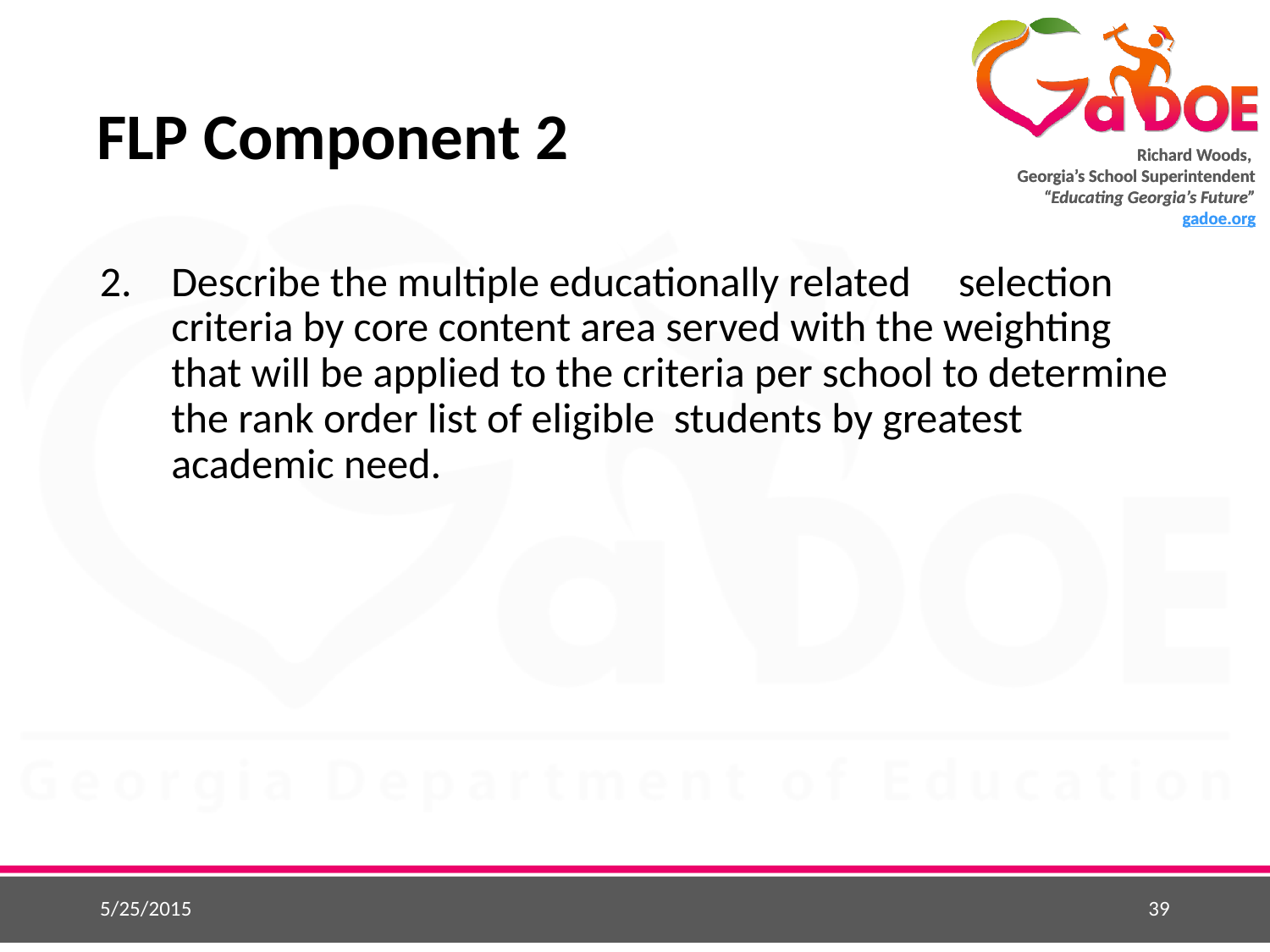

# FLP Component 2
Describe the multiple educationally related     selection criteria by core content area served with the weighting that will be applied to the criteria per school to determine the rank order list of eligible  students by greatest academic need.

5/25/2015
39